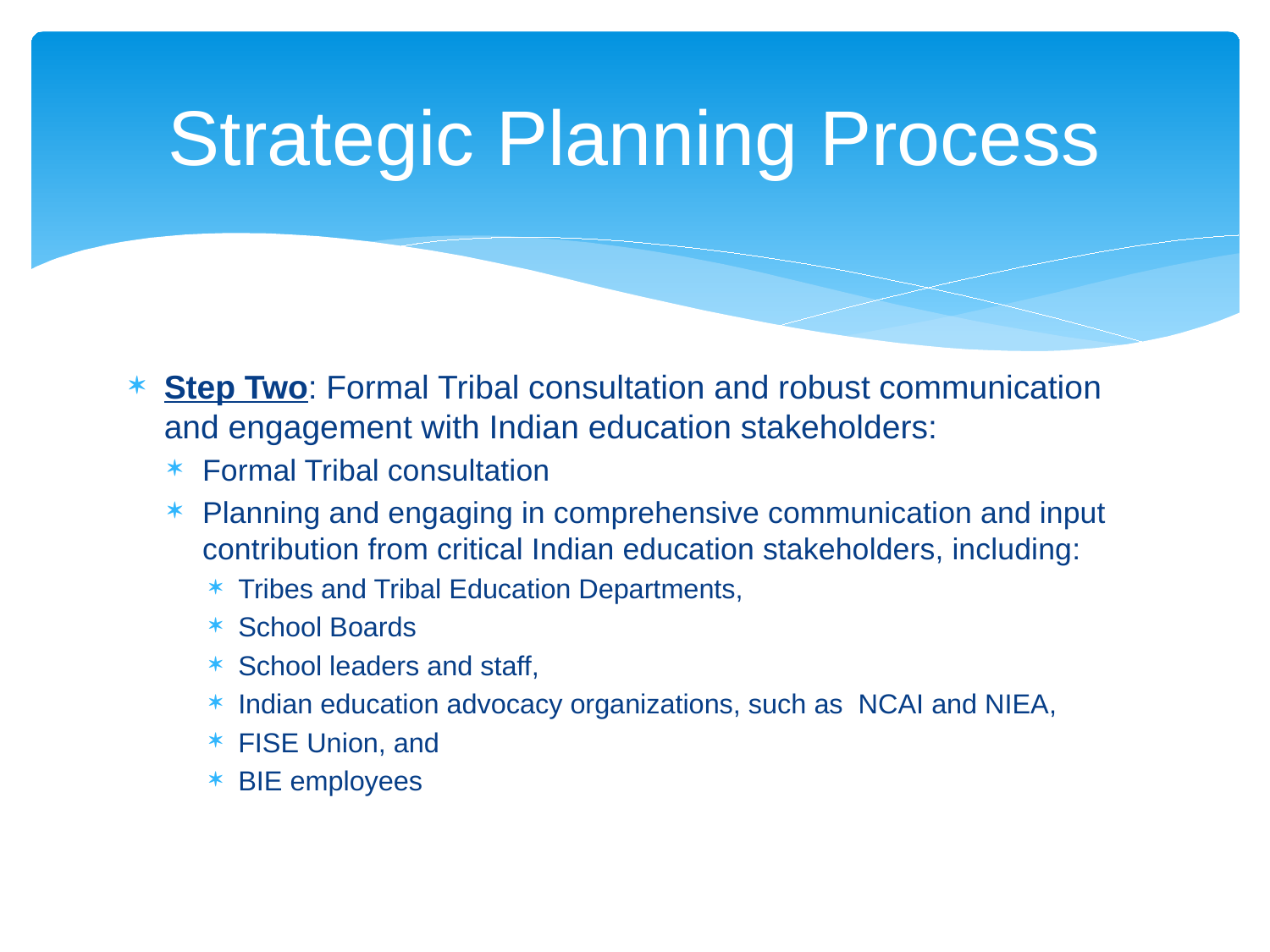

# Strategic Planning Process
Step Two: Formal Tribal consultation and robust communication and engagement with Indian education stakeholders:
Formal Tribal consultation
Planning and engaging in comprehensive communication and input contribution from critical Indian education stakeholders, including:
Tribes and Tribal Education Departments,
School Boards
School leaders and staff,
Indian education advocacy organizations, such as  NCAI and NIEA,
FISE Union, and
BIE employees